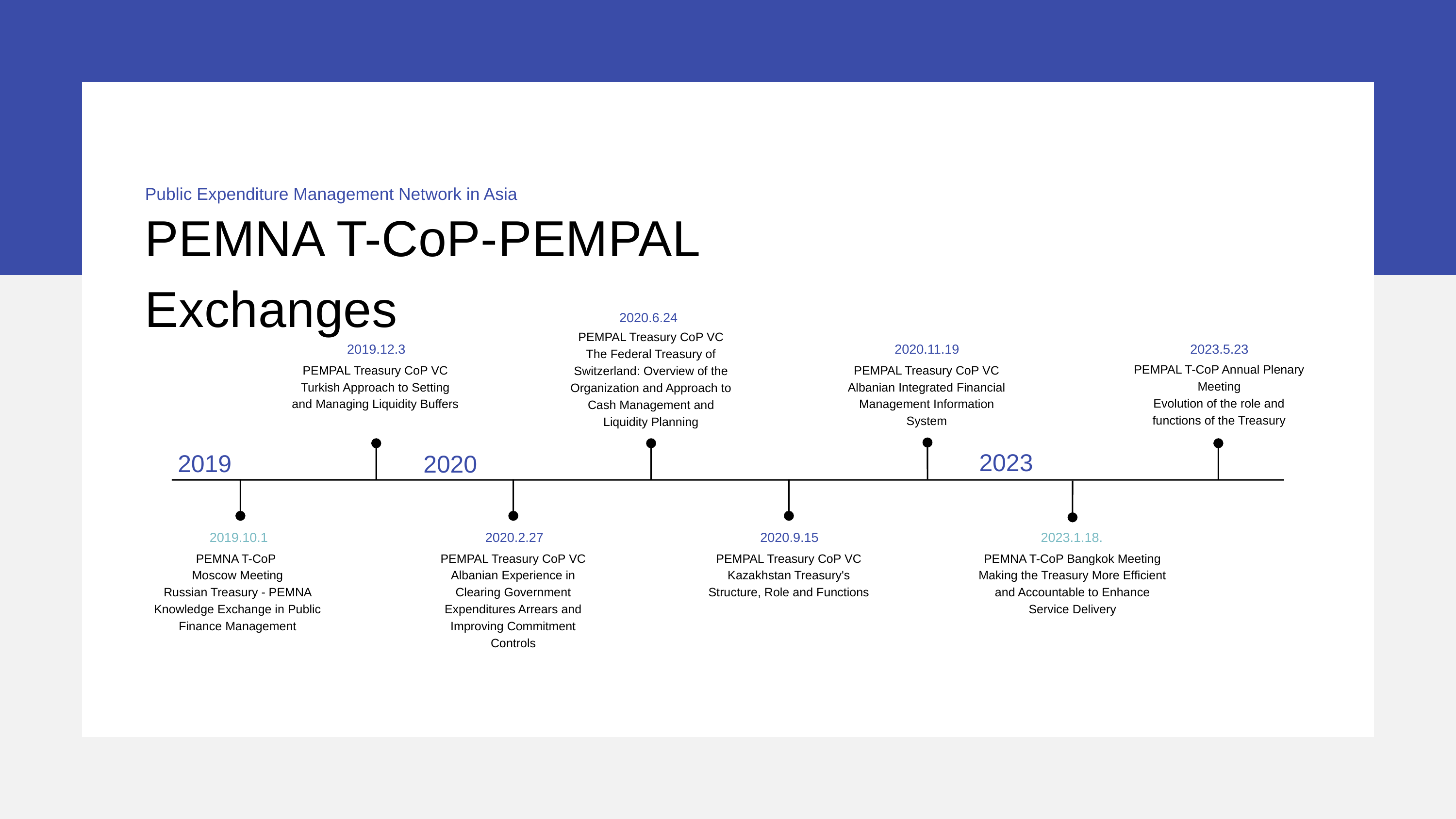

Public Expenditure Management Network in Asia
PEMNA T-CoP-PEMPAL Exchanges
2020.6.24
PEMPAL Treasury CoP VC
The Federal Treasury of Switzerland: Overview of the Organization and Approach to Cash Management and Liquidity Planning

2019.12.3
PEMPAL Treasury CoP VC
Turkish Approach to Setting and Managing Liquidity Buffers

2020.11.19
PEMPAL Treasury CoP VC
Albanian Integrated Financial Management Information System

2023.5.23
PEMPAL T-CoP Annual Plenary Meeting
Evolution of the role and functions of the Treasury

2023
2019
2020

2019.10.1
PEMNA T-CoP
Moscow Meeting
Russian Treasury - PEMNA Knowledge Exchange in Public Finance Management

2020.2.27
PEMPAL Treasury CoP VC
Albanian Experience in Clearing Government Expenditures Arrears and Improving Commitment Controls

2020.9.15
PEMPAL Treasury CoP VC
Kazakhstan Treasury's Structure, Role and Functions

2023.1.18.
PEMNA T-CoP Bangkok Meeting
Making the Treasury More Efficient and Accountable to Enhance Service Delivery